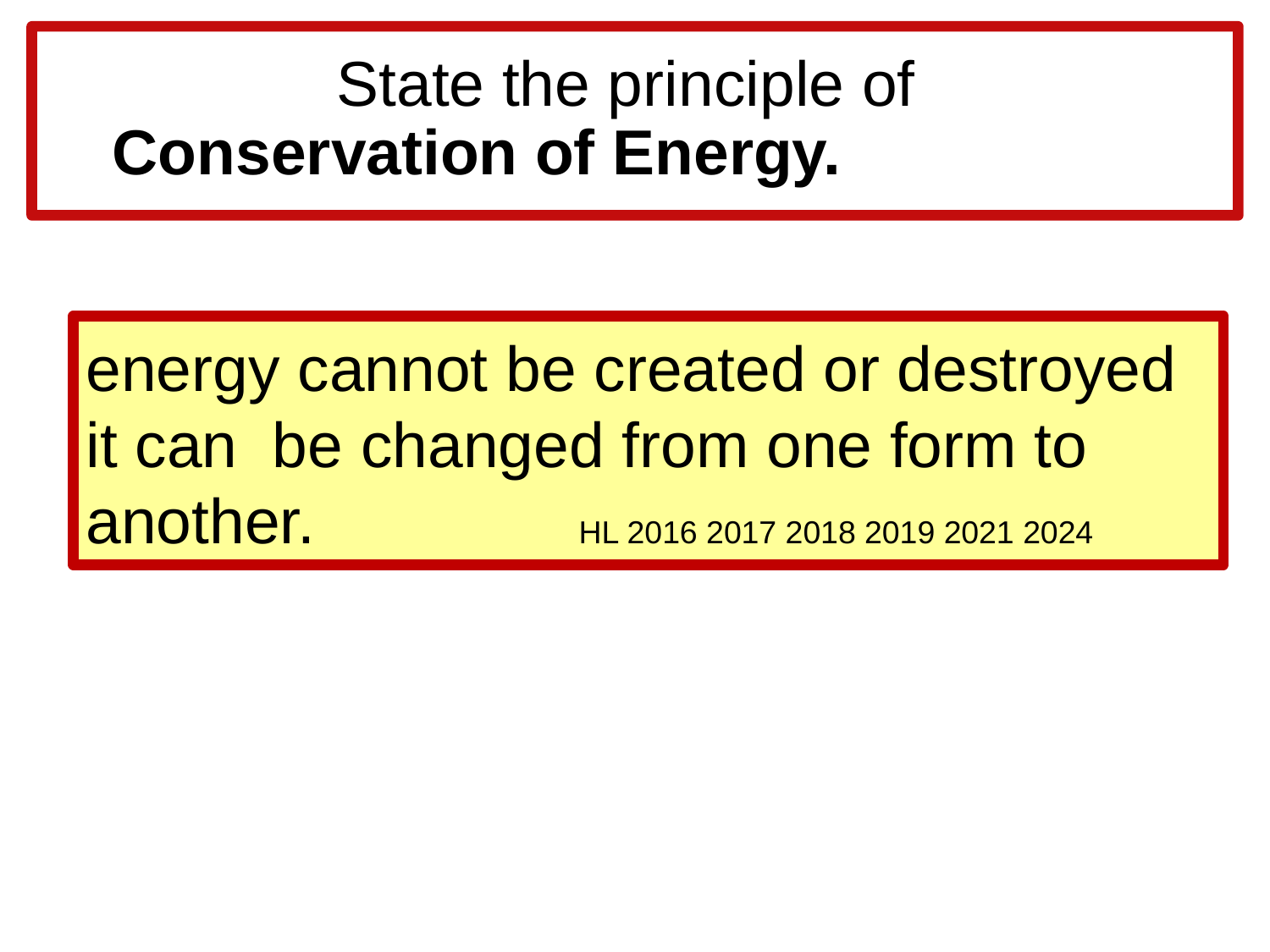

# State the principle of Conservation of Energy.
energy cannot be created or destroyed it can  be changed from one form to another.               HL 2016 2017 2018 2019 2021 2024